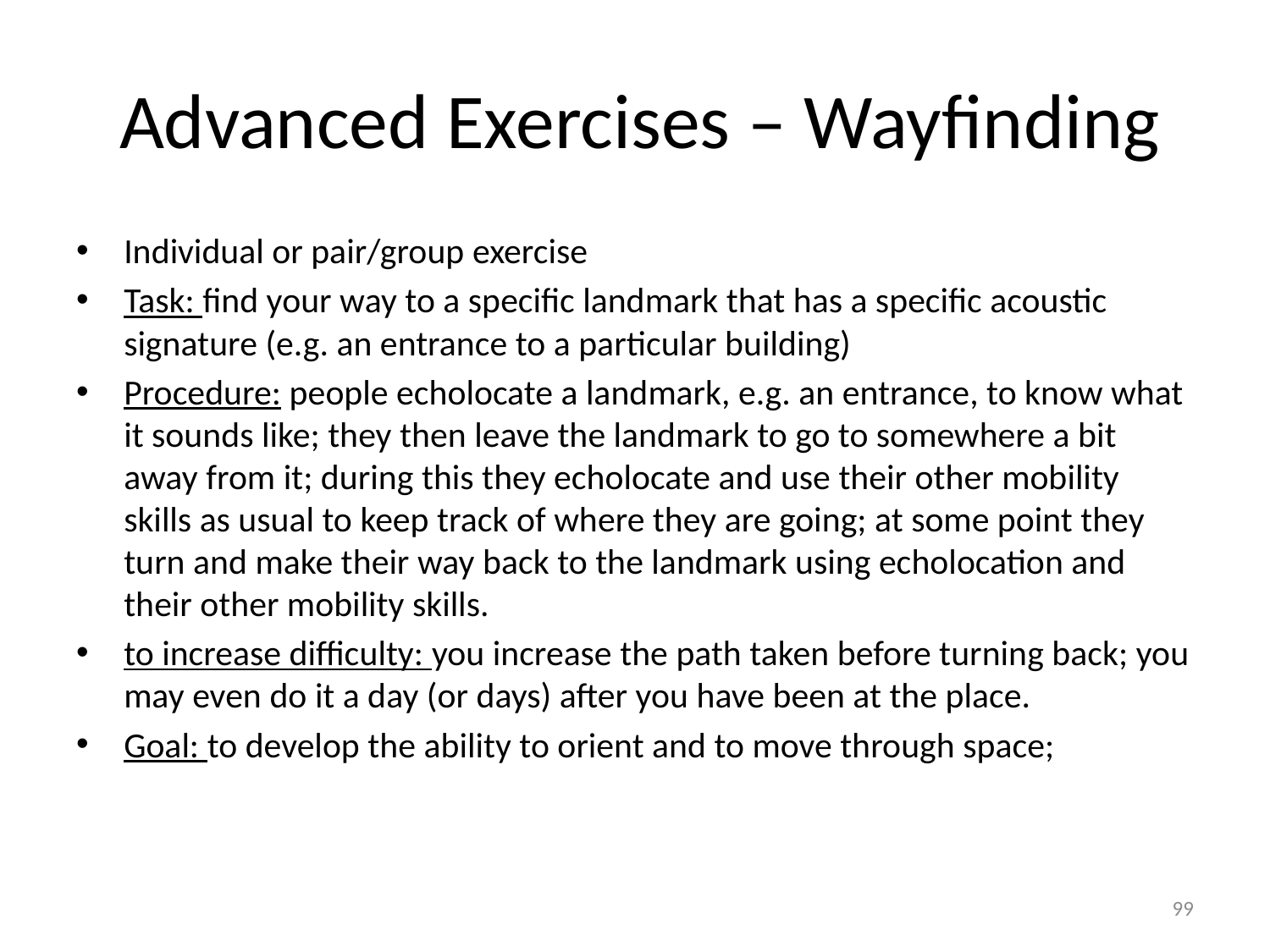

# Advanced Exercises – Wayfinding
Individual or pair/group exercise
Task: find your way to a specific landmark that has a specific acoustic signature (e.g. an entrance to a particular building)
Procedure: people echolocate a landmark, e.g. an entrance, to know what it sounds like; they then leave the landmark to go to somewhere a bit away from it; during this they echolocate and use their other mobility skills as usual to keep track of where they are going; at some point they turn and make their way back to the landmark using echolocation and their other mobility skills.
to increase difficulty: you increase the path taken before turning back; you may even do it a day (or days) after you have been at the place.
Goal: to develop the ability to orient and to move through space;
99